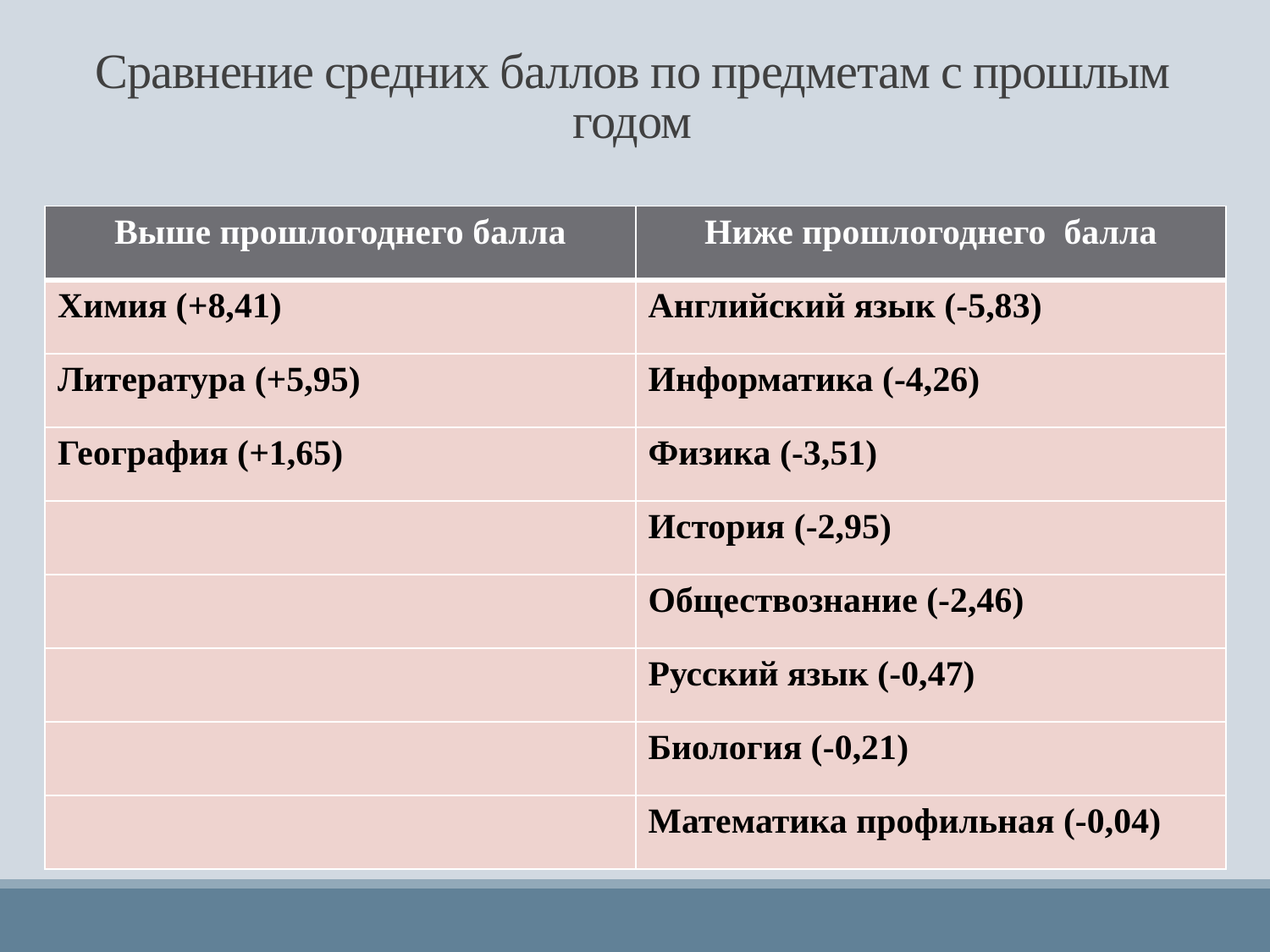

# Сравнение средних баллов по предметам с прошлым годом
| Выше прошлогоднего балла | Ниже прошлогоднего балла |
| --- | --- |
| Химия (+8,41) | Английский язык (-5,83) |
| Литература (+5,95) | Информатика (-4,26) |
| География (+1,65) | Физика (-3,51) |
|  | История (-2,95) |
|  | Обществознание (-2,46) |
|  | Русский язык (-0,47) |
|  | Биология (-0,21) |
|  | Математика профильная (-0,04) |